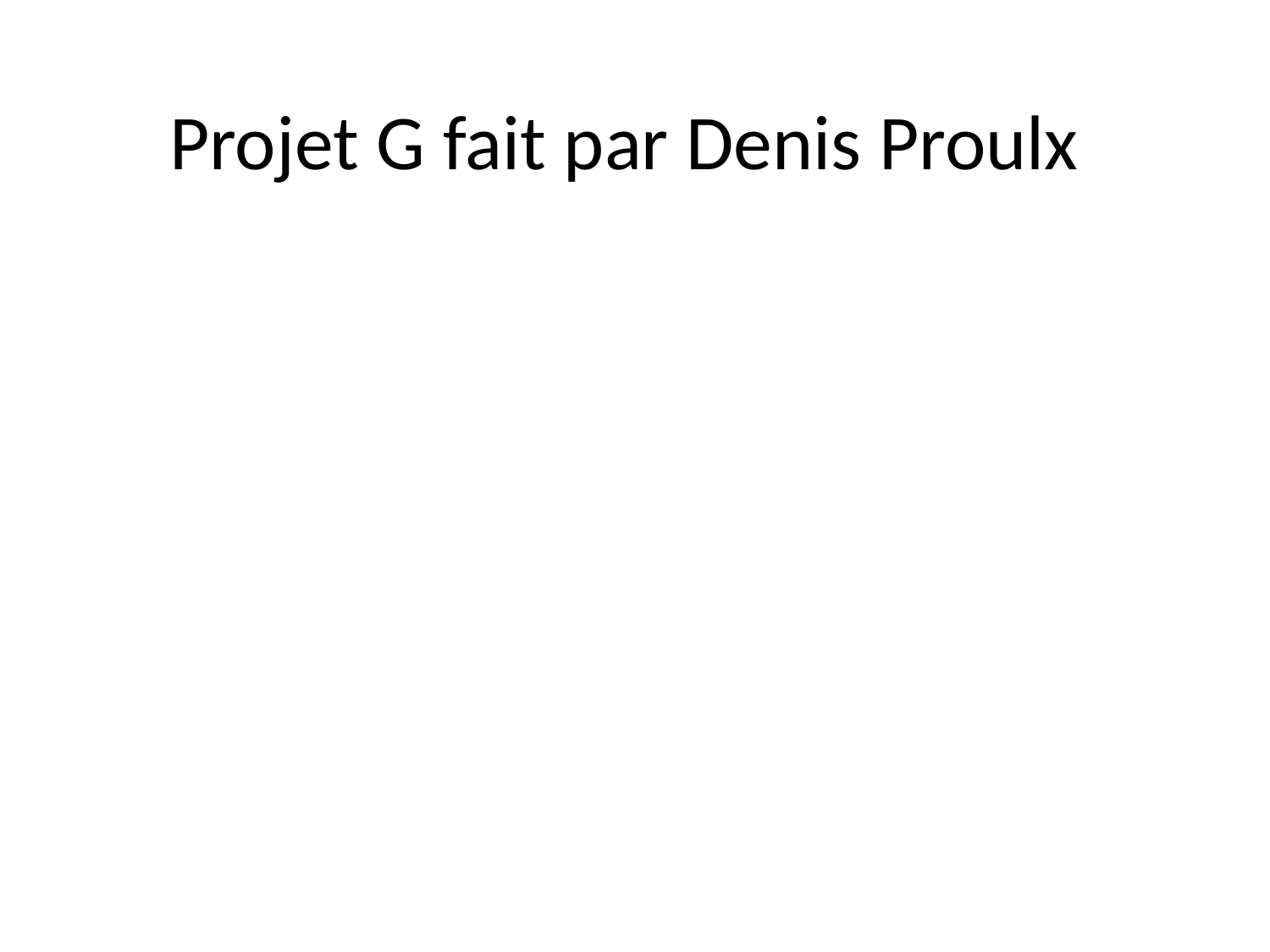

# Projet G fait par Denis Proulx